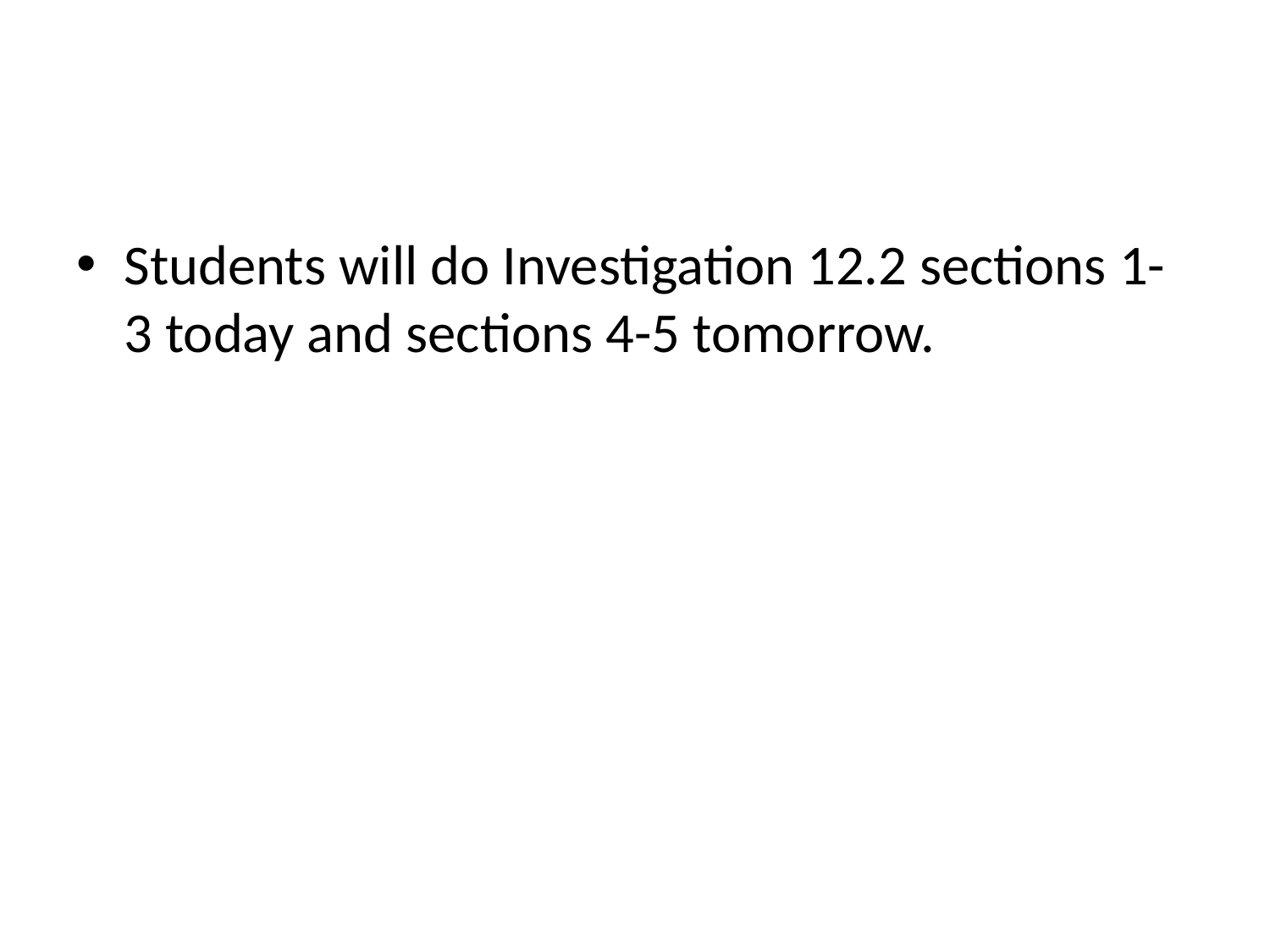

#
Students will do Investigation 12.2 sections 1-3 today and sections 4-5 tomorrow.